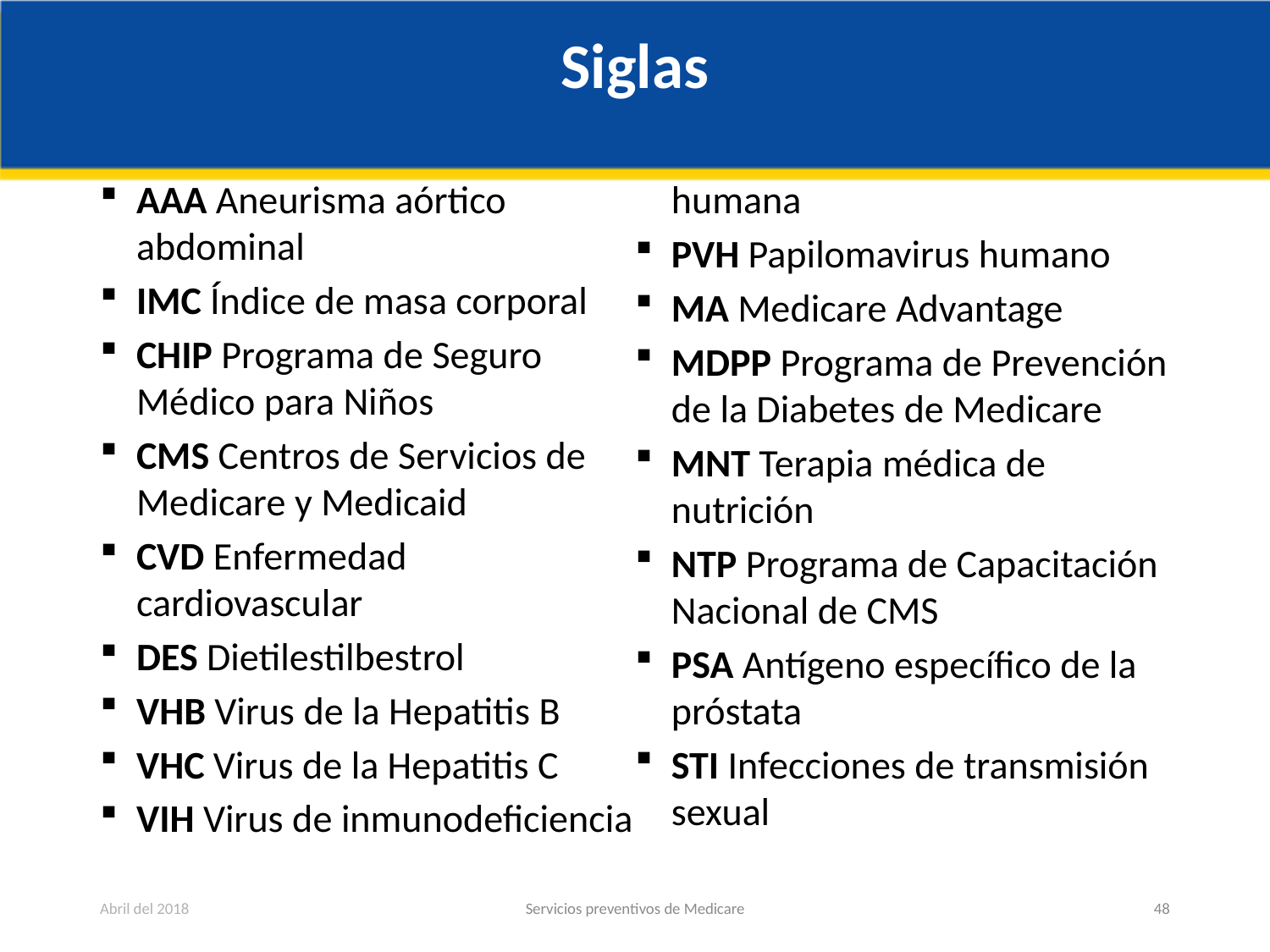

# Siglas
AAA Aneurisma aórtico abdominal
IMC Índice de masa corporal
CHIP Programa de Seguro Médico para Niños
CMS Centros de Servicios de Medicare y Medicaid
CVD Enfermedad cardiovascular
DES Dietilestilbestrol
VHB Virus de la Hepatitis B
VHC Virus de la Hepatitis C
VIH Virus de inmunodeficiencia humana
PVH Papilomavirus humano
MA Medicare Advantage
MDPP Programa de Prevención de la Diabetes de Medicare
MNT Terapia médica de nutrición
NTP Programa de Capacitación Nacional de CMS
PSA Antígeno específico de la próstata
STI Infecciones de transmisión sexual
Abril del 2018
Servicios preventivos de Medicare
48